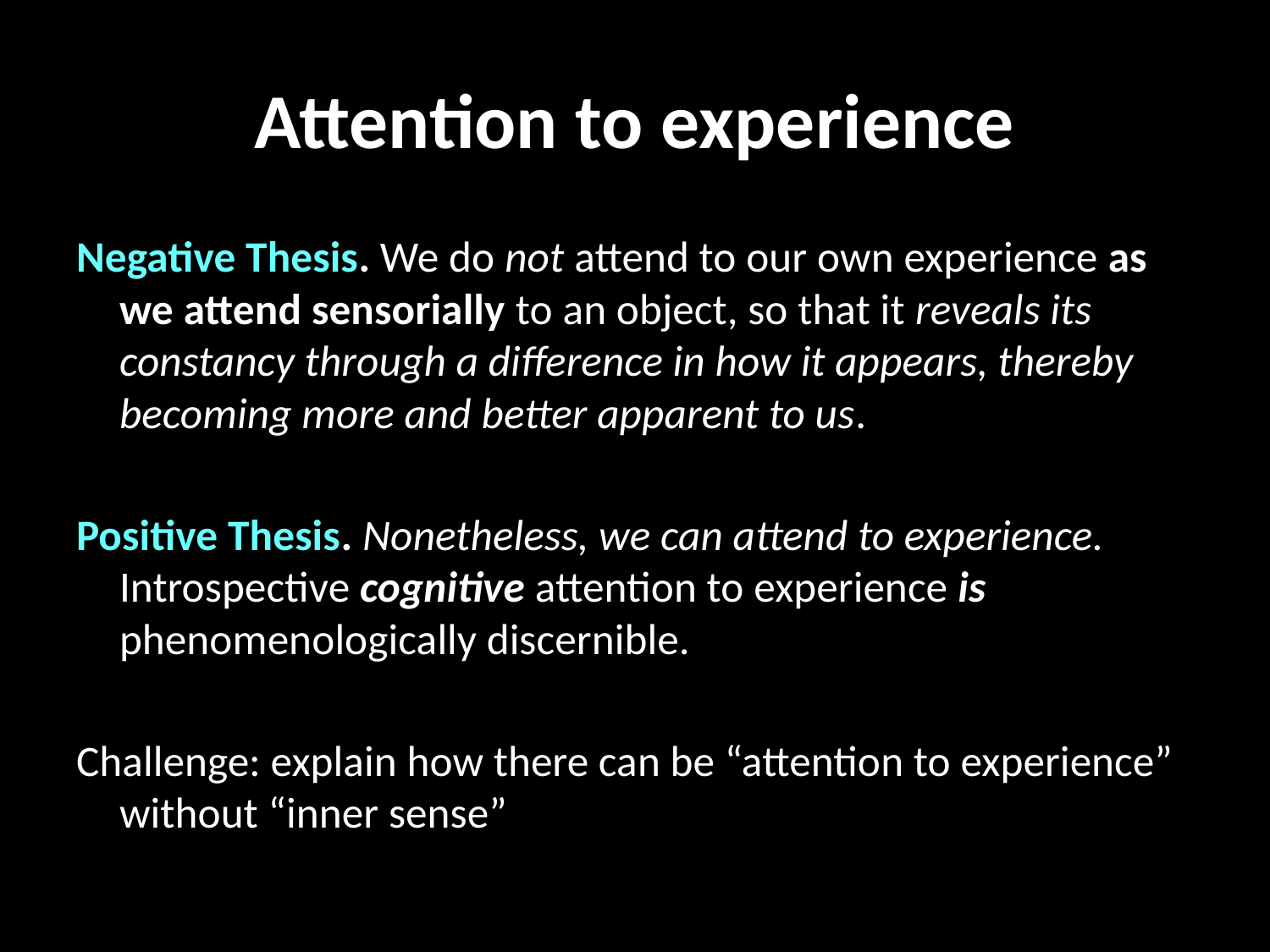

# Attention to experience
Negative Thesis. We do not attend to our own experience as we attend sensorially to an object, so that it reveals its constancy through a difference in how it appears, thereby becoming more and better apparent to us.

Positive Thesis. Nonetheless, we can attend to experience. Introspective cognitive attention to experience is phenomenologically discernible.

Challenge: explain how there can be “attention to experience” without “inner sense”